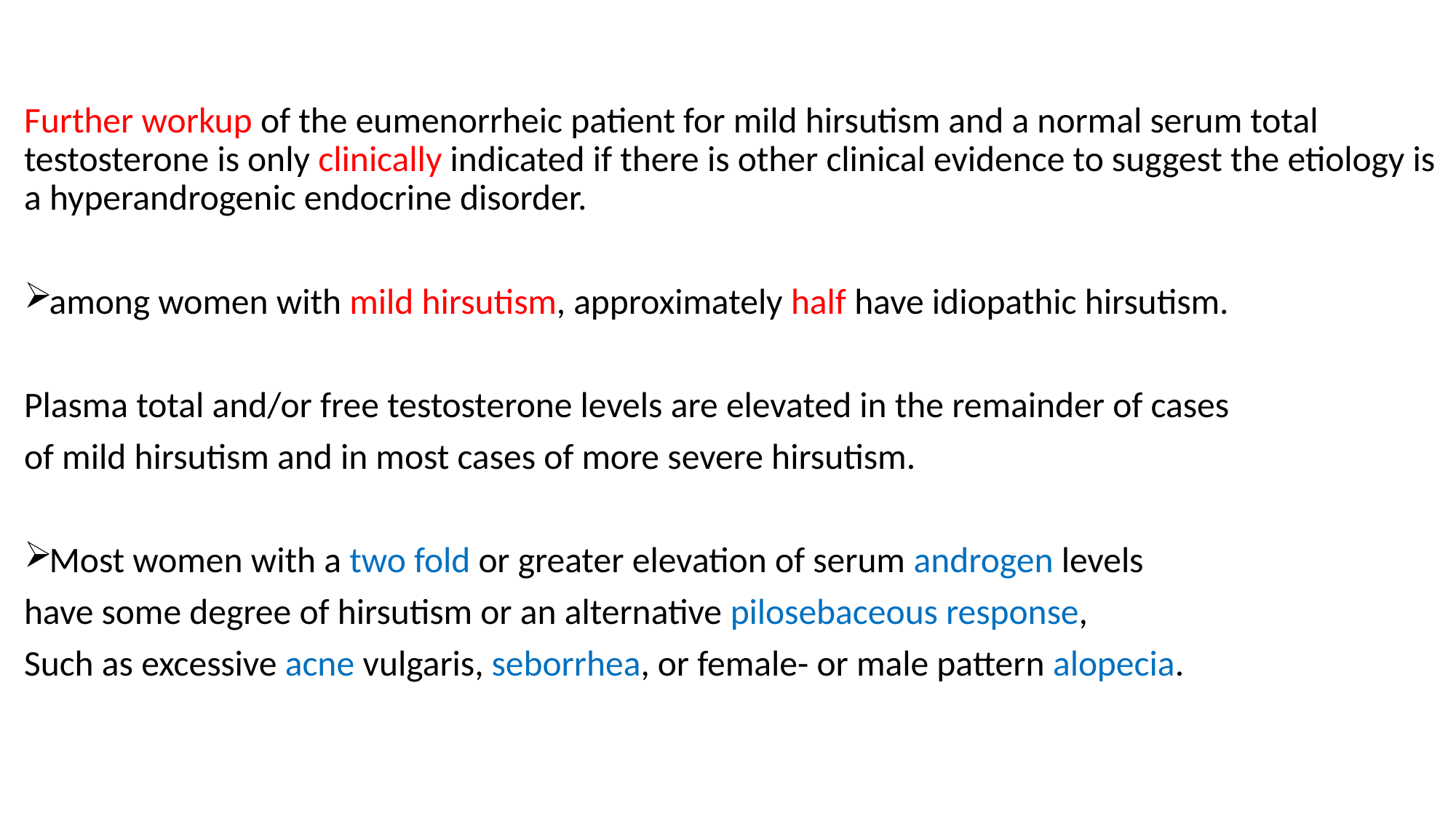

#
Further workup of the eumenorrheic patient for mild hirsutism and a normal serum total testosterone is only clinically indicated if there is other clinical evidence to suggest the etiology is a hyperandrogenic endocrine disorder.

among women with mild hirsutism, approximately half have idiopathic hirsutism.

Plasma total and/or free testosterone levels are elevated in the remainder of cases
of mild hirsutism and in most cases of more severe hirsutism.

Most women with a two fold or greater elevation of serum androgen levels
have some degree of hirsutism or an alternative pilosebaceous response,
Such as excessive acne vulgaris, seborrhea, or female- or male pattern alopecia.